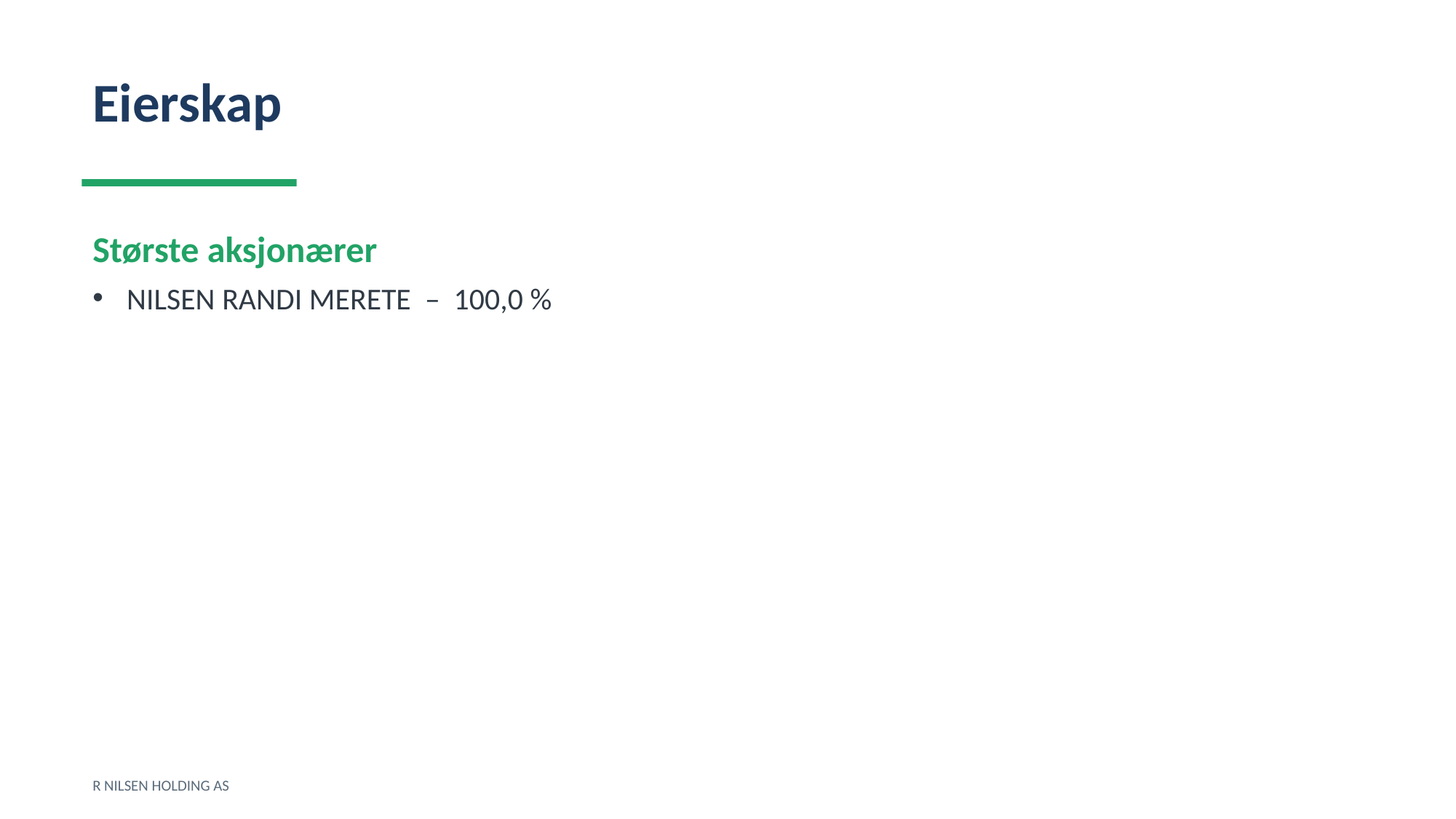

Eierskap

Største aksjonærer
NILSEN RANDI MERETE  –  100,0 %
R NILSEN HOLDING AS